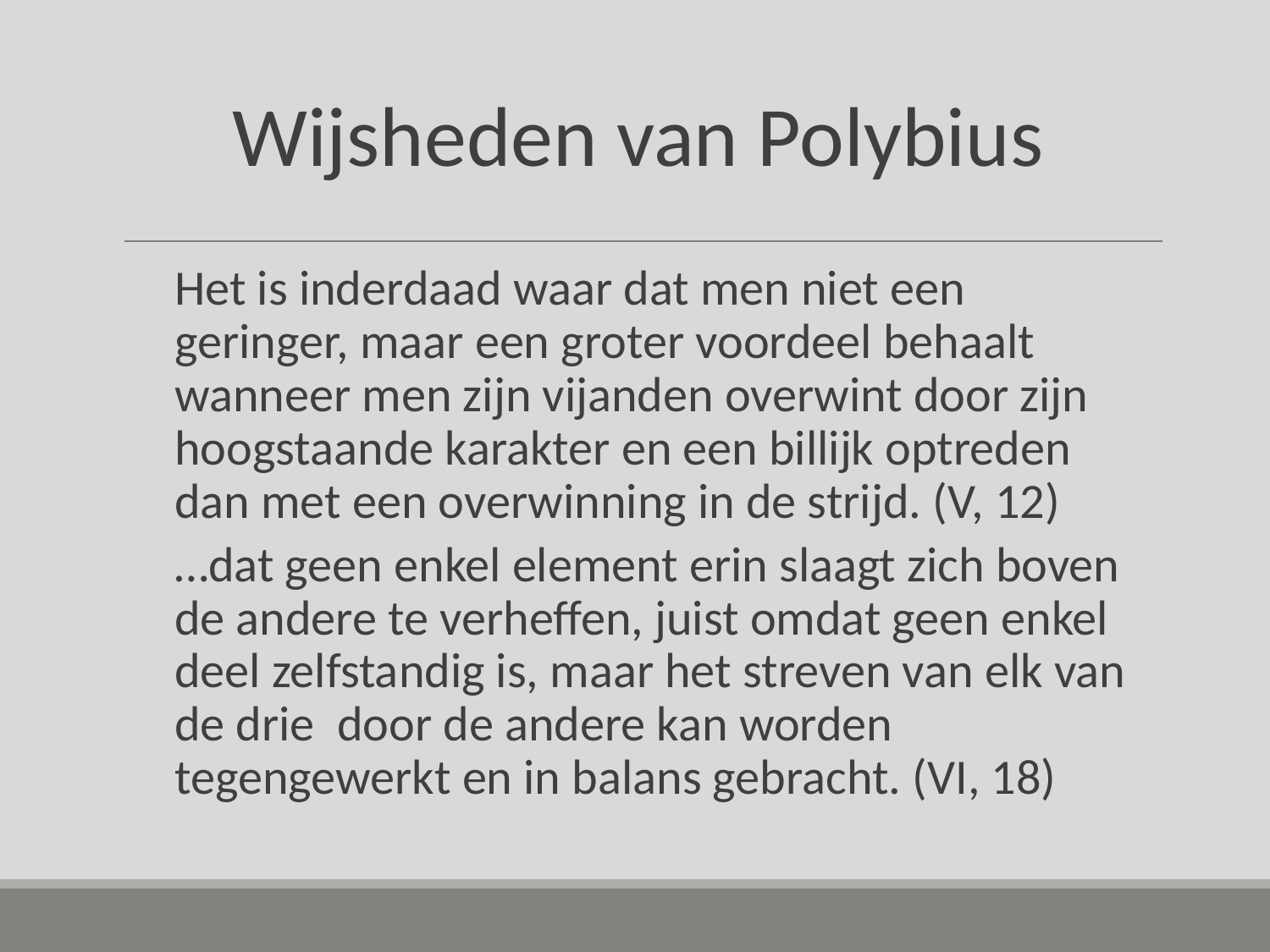

# Wijsheden van Polybius
Het is inderdaad waar dat men niet een geringer, maar een groter voordeel behaalt wanneer men zijn vijanden overwint door zijn hoogstaande karakter en een billijk optreden dan met een overwinning in de strijd. (V, 12)
…dat geen enkel element erin slaagt zich boven de andere te verheffen, juist omdat geen enkel deel zelfstandig is, maar het streven van elk van de drie  door de andere kan worden tegengewerkt en in balans gebracht. (VI, 18)